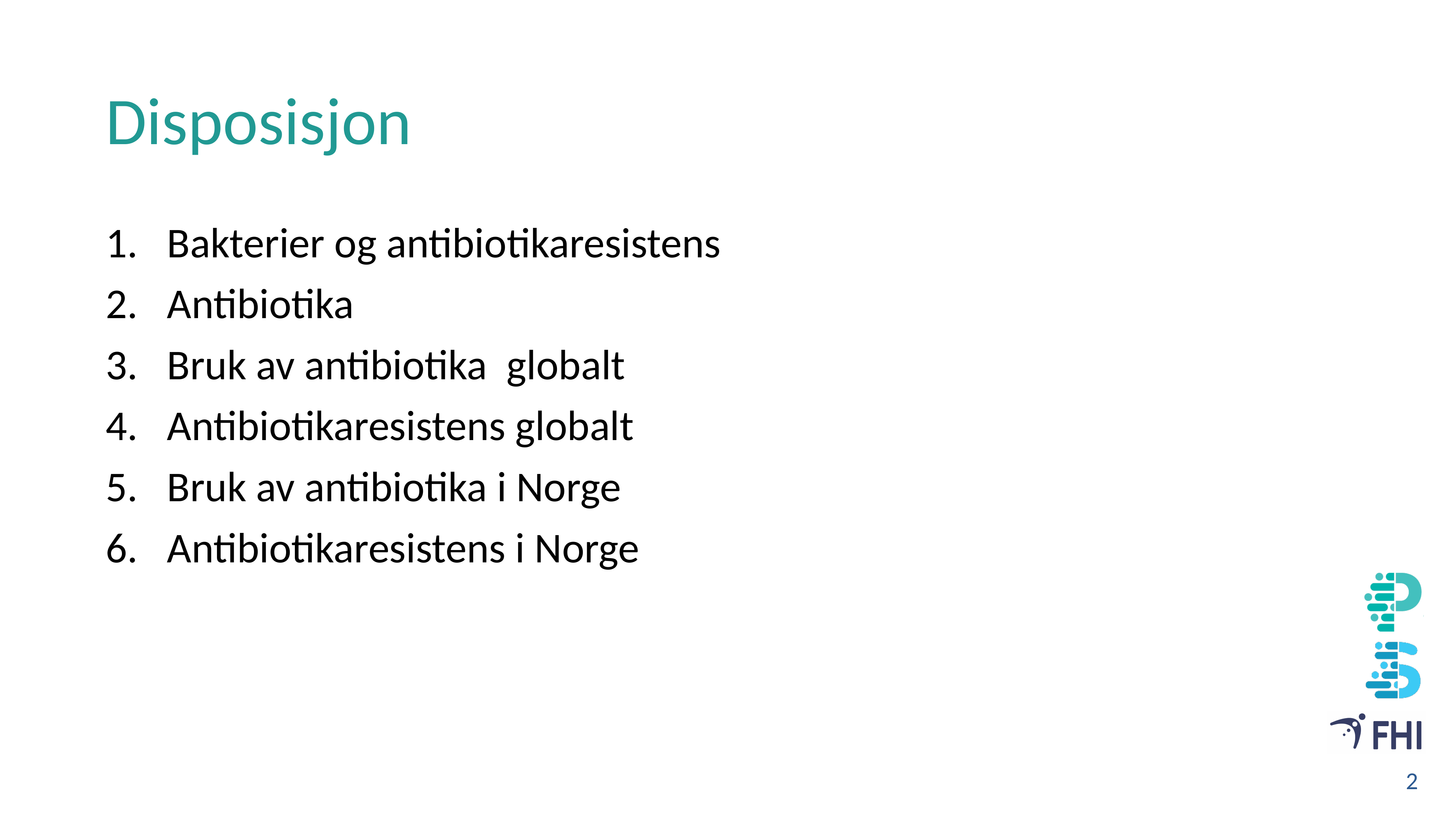

# Disposisjon
Bakterier og antibiotikaresistens
Antibiotika
Bruk av antibiotika  globalt
Antibiotikaresistens globalt
Bruk av antibiotika i Norge
Antibiotikaresistens i Norge
2